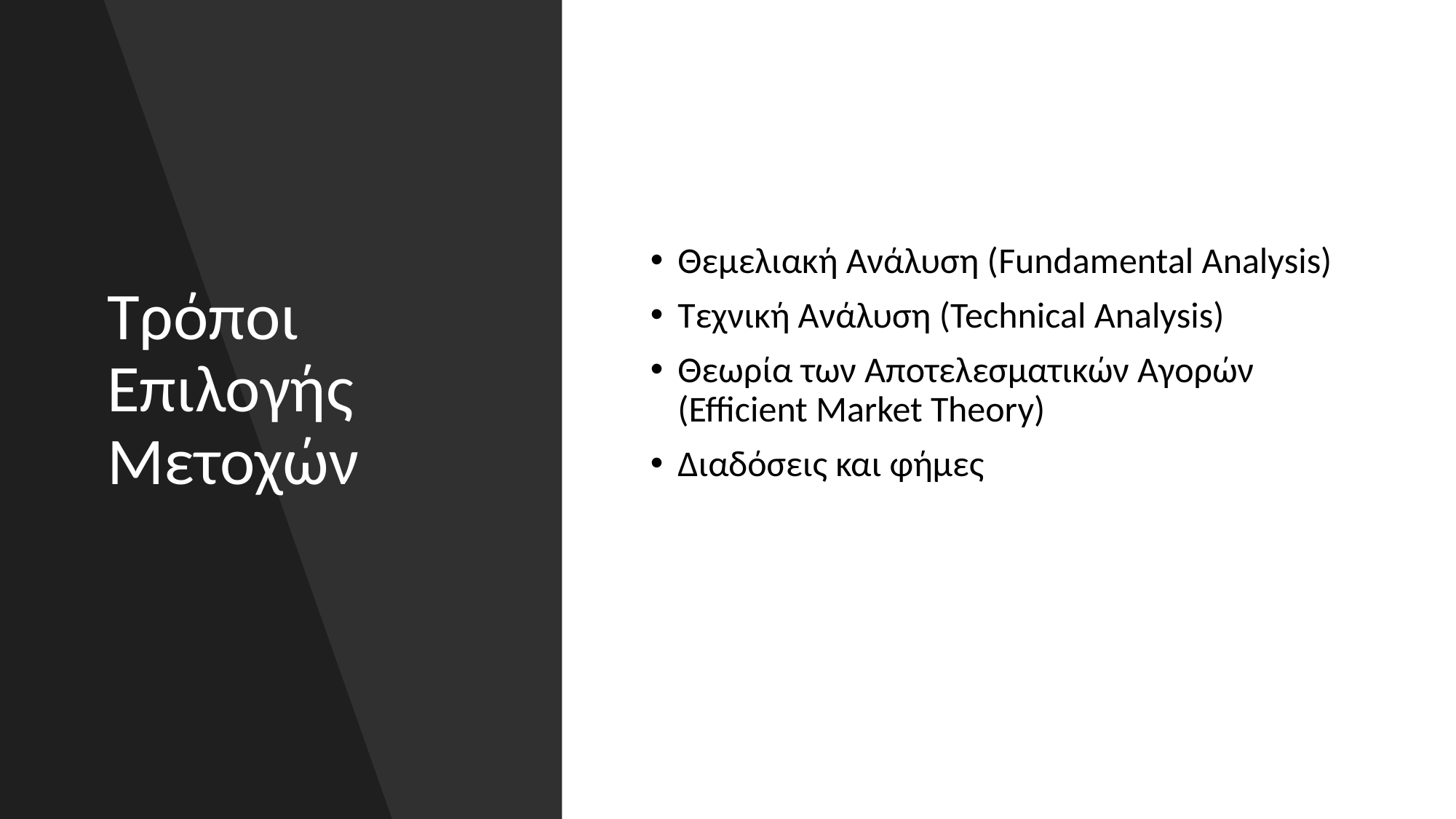

# Τρόποι Επιλογής Μετοχών
Θεμελιακή Ανάλυση (Fundamental Analysis)
Τεχνική Ανάλυση (Technical Analysis)
Θεωρία των Αποτελεσματικών Αγορών (Efficient Market Theory)
Διαδόσεις και φήμες